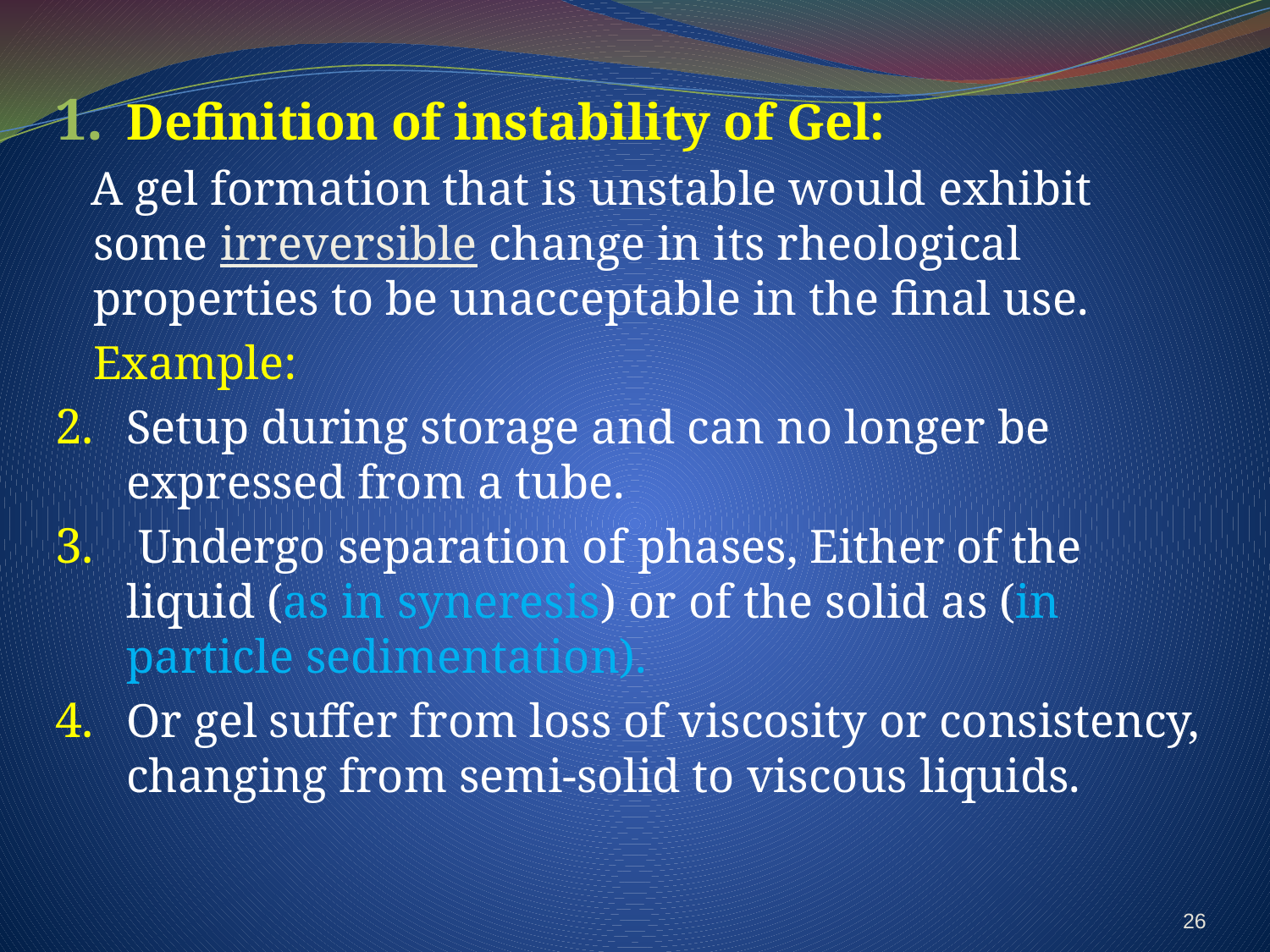

Definition of instability of Gel:
   A gel formation that is unstable would exhibit some irreversible change in its rheological properties to be unacceptable in the final use.
	Example:
Setup during storage and can no longer be expressed from a tube.
 Undergo separation of phases, Either of the liquid (as in syneresis) or of the solid as (in particle sedimentation).
Or gel suffer from loss of viscosity or consistency, changing from semi-solid to viscous liquids.
26